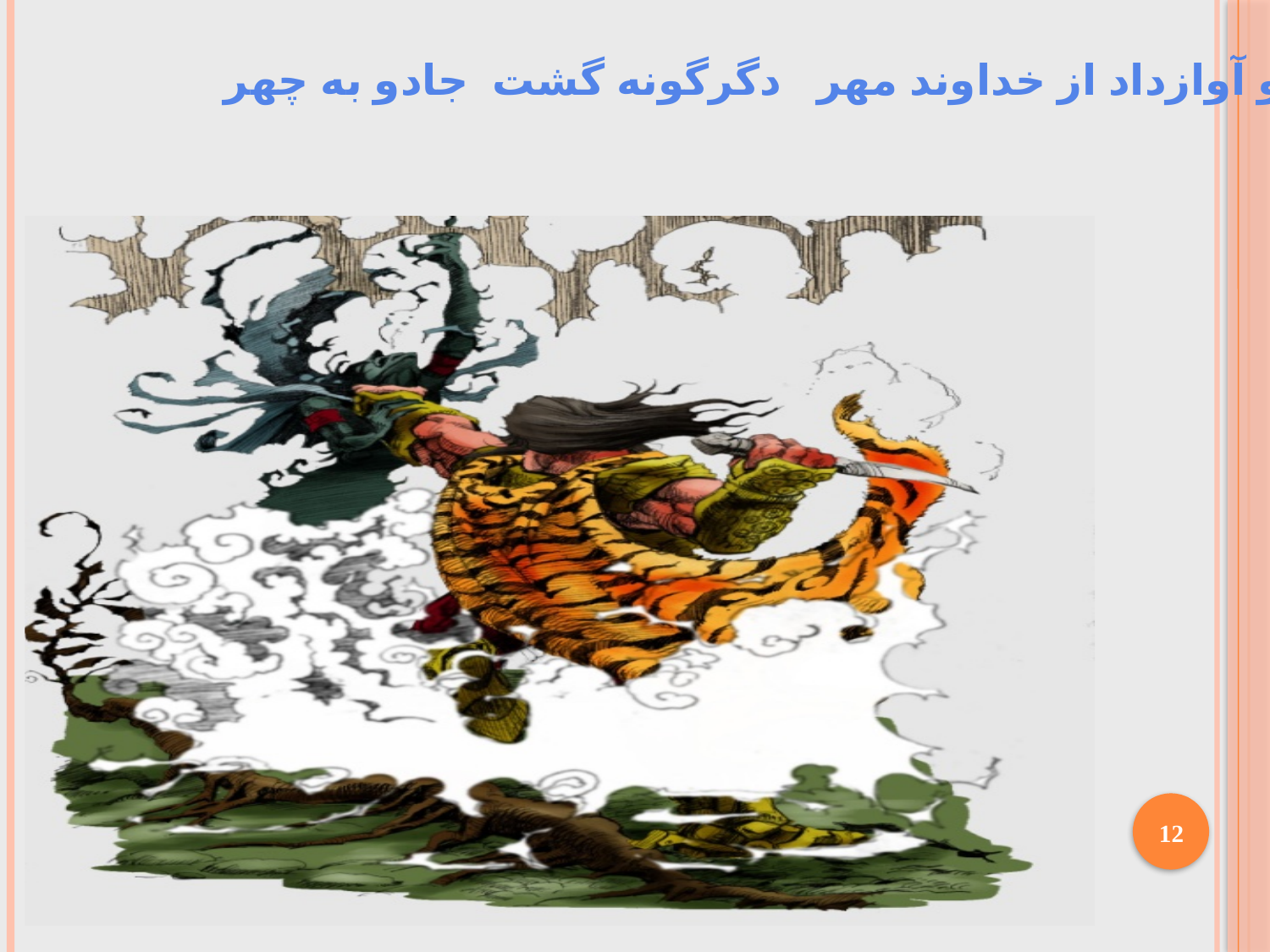

چو آوازداد از خداوند مهر   دگرگونه گشت  جادو به چهر

12